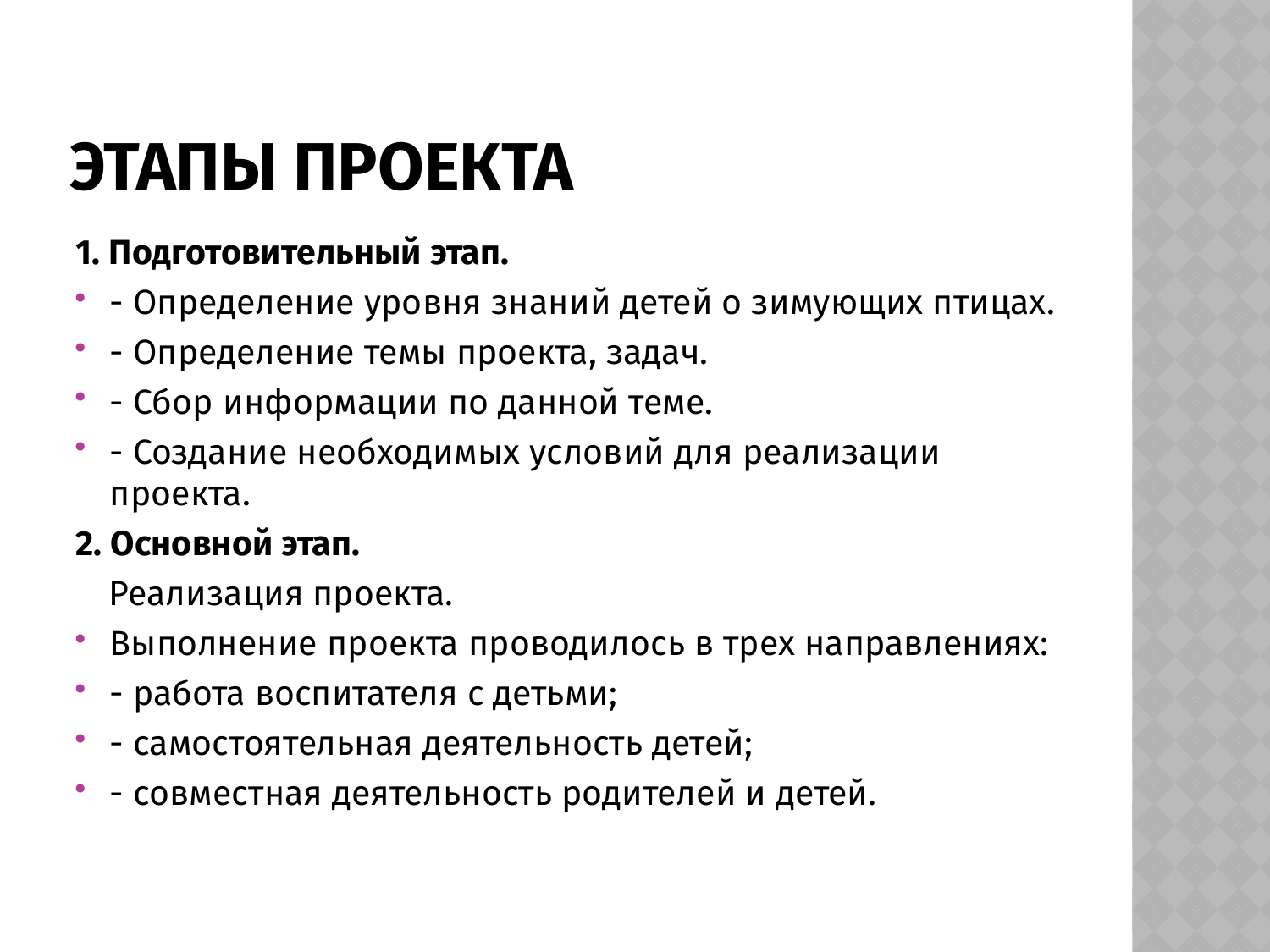

# Этапы проекта
1. Подготовительный этап.
- Определение уровня знаний детей о зимующих птицах.
- Определение темы проекта, задач.
- Сбор информации по данной теме.
- Создание необходимых условий для реализации проекта.
2. Основной этап.
    Реализация проекта.
Выполнение проекта проводилось в трех направлениях:
- работа воспитателя с детьми;
- самостоятельная деятельность детей;
- совместная деятельность родителей и детей.